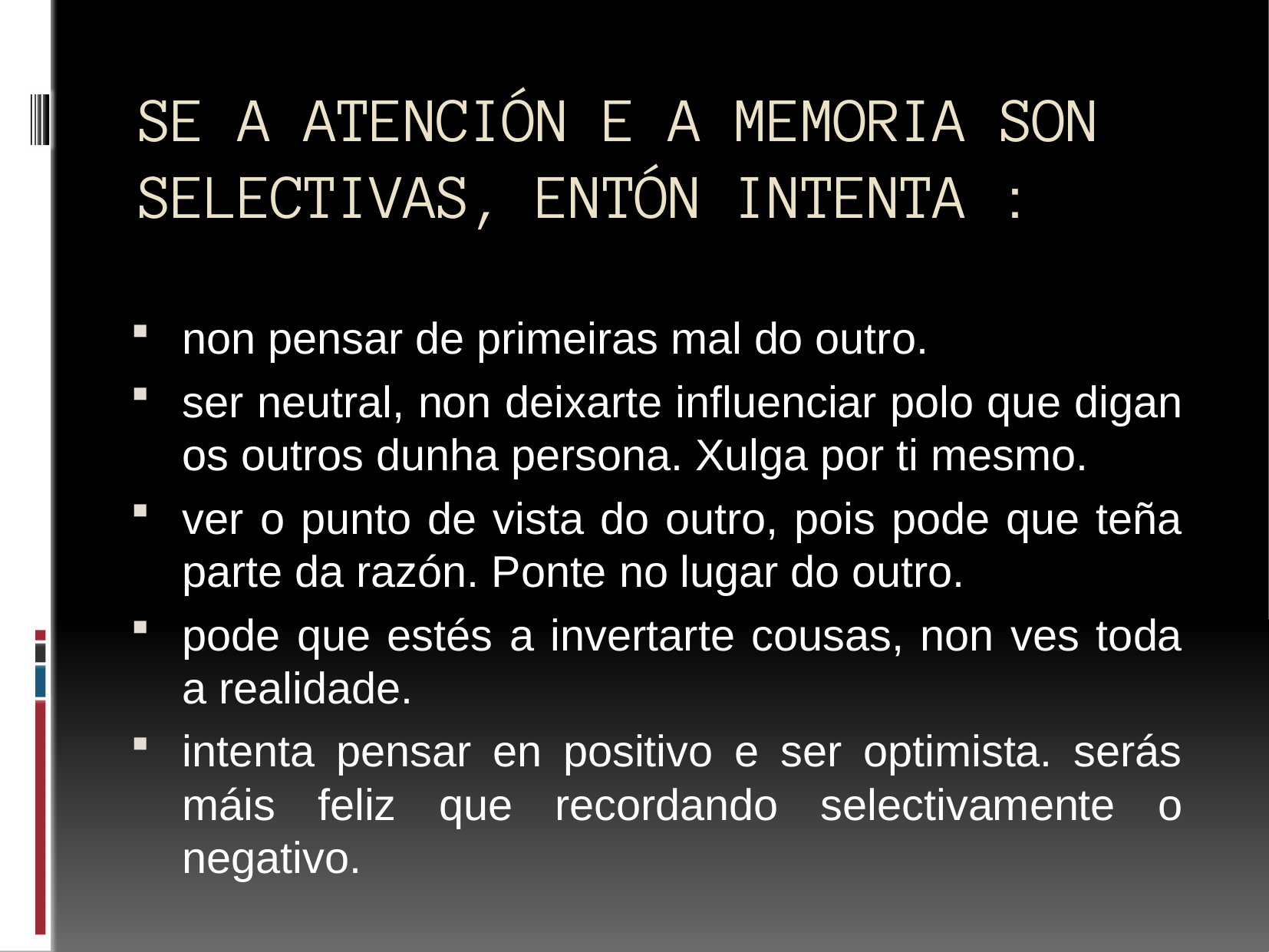

# SE A ATENCIÓN E A MEMORIA SON SELECTIVAS, ENTÓN INTENTA :
non pensar de primeiras mal do outro.
ser neutral, non deixarte influenciar polo que digan os outros dunha persona. Xulga por ti mesmo.
ver o punto de vista do outro, pois pode que teña parte da razón. Ponte no lugar do outro.
pode que estés a invertarte cousas, non ves toda a realidade.
intenta pensar en positivo e ser optimista. serás máis feliz que recordando selectivamente o negativo.